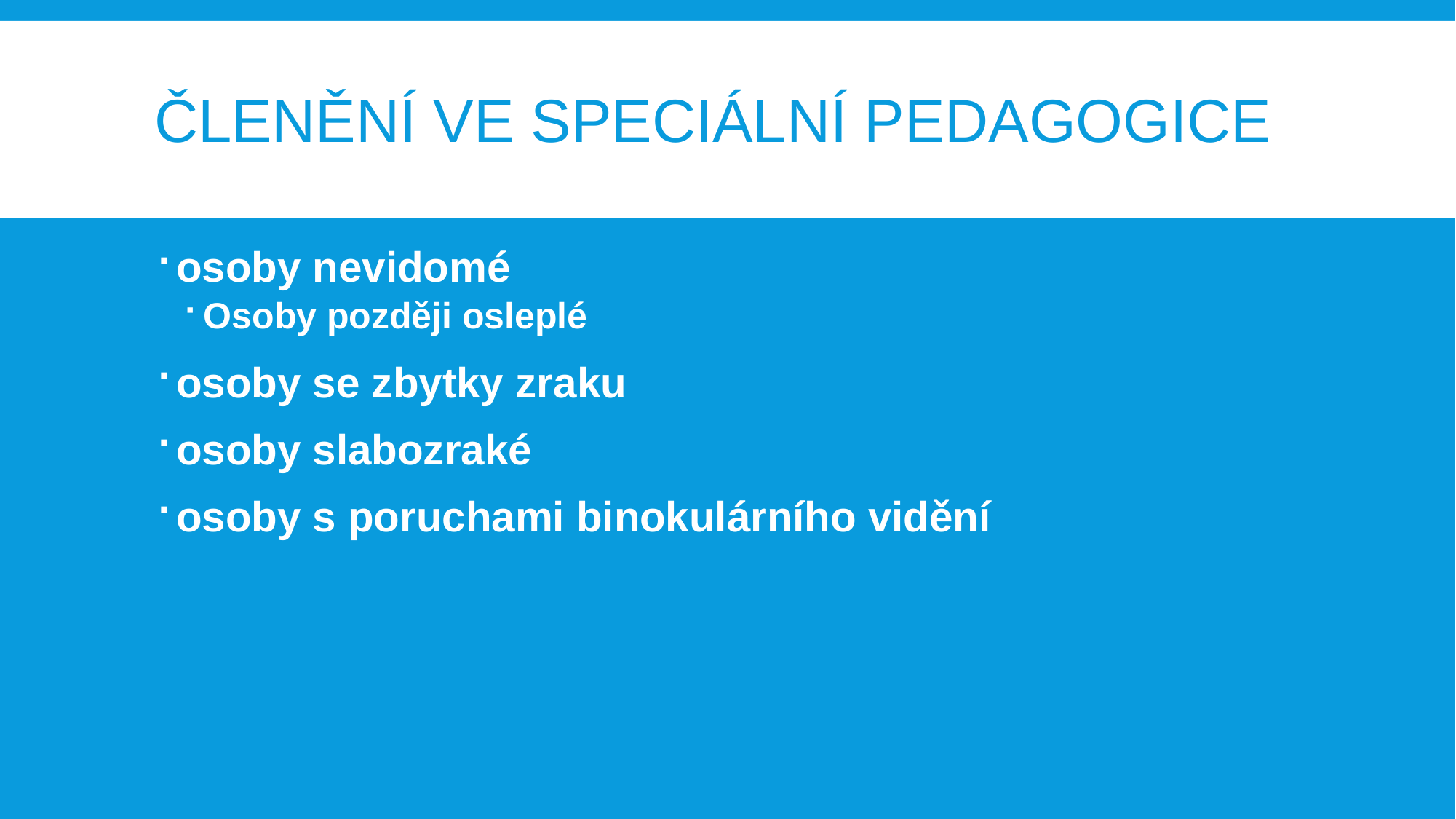

# Členění ve speciální pedagogice
osoby nevidomé
Osoby později osleplé
osoby se zbytky zraku
osoby slabozraké
osoby s poruchami binokulárního vidění